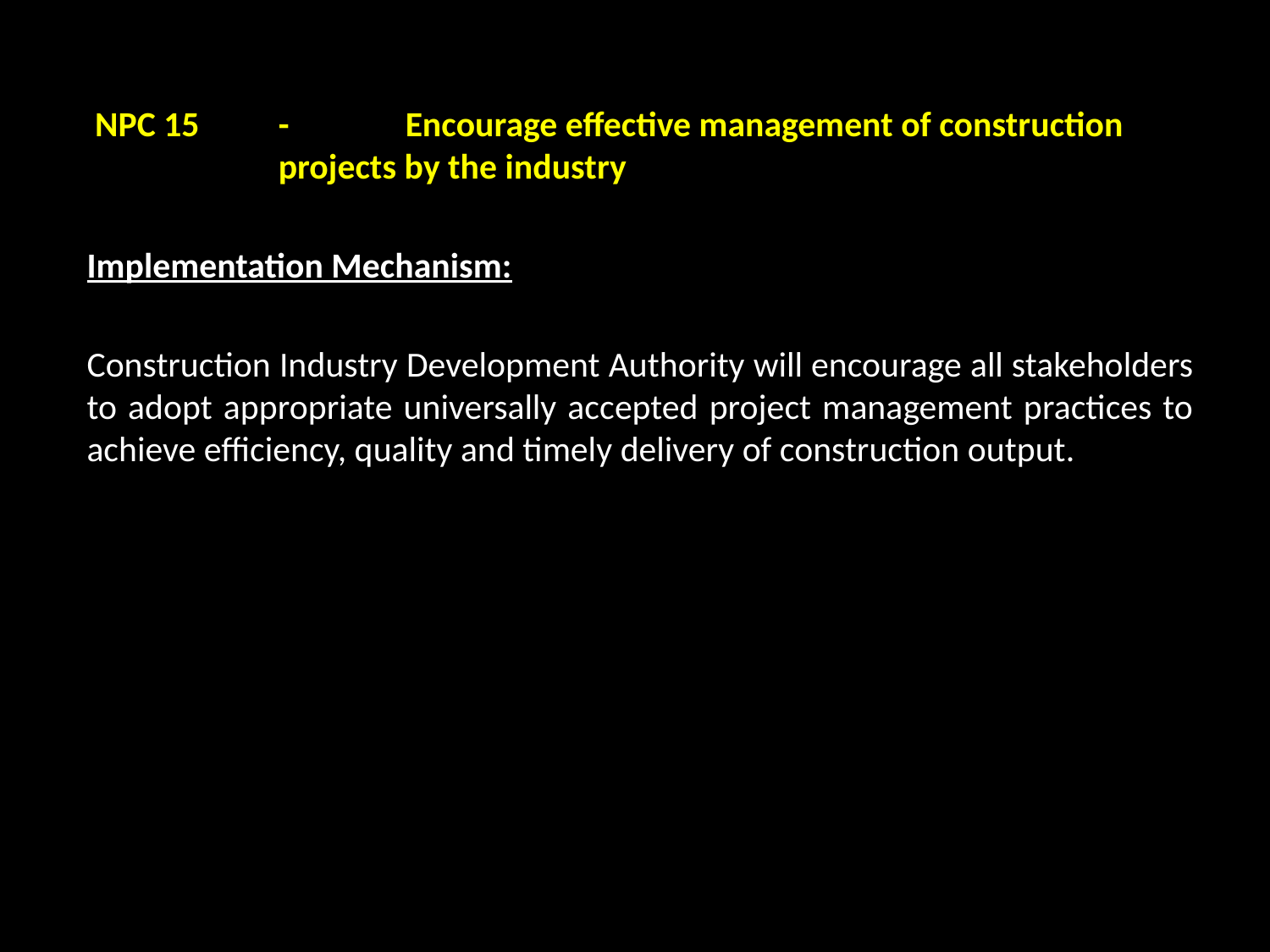

NPC 15	-	Encourage effective management of construction projects by the industry

Implementation Mechanism:

Construction Industry Development Authority will encourage all stakeholders to adopt appropriate universally accepted project management practices to achieve efficiency, quality and timely delivery of construction output.